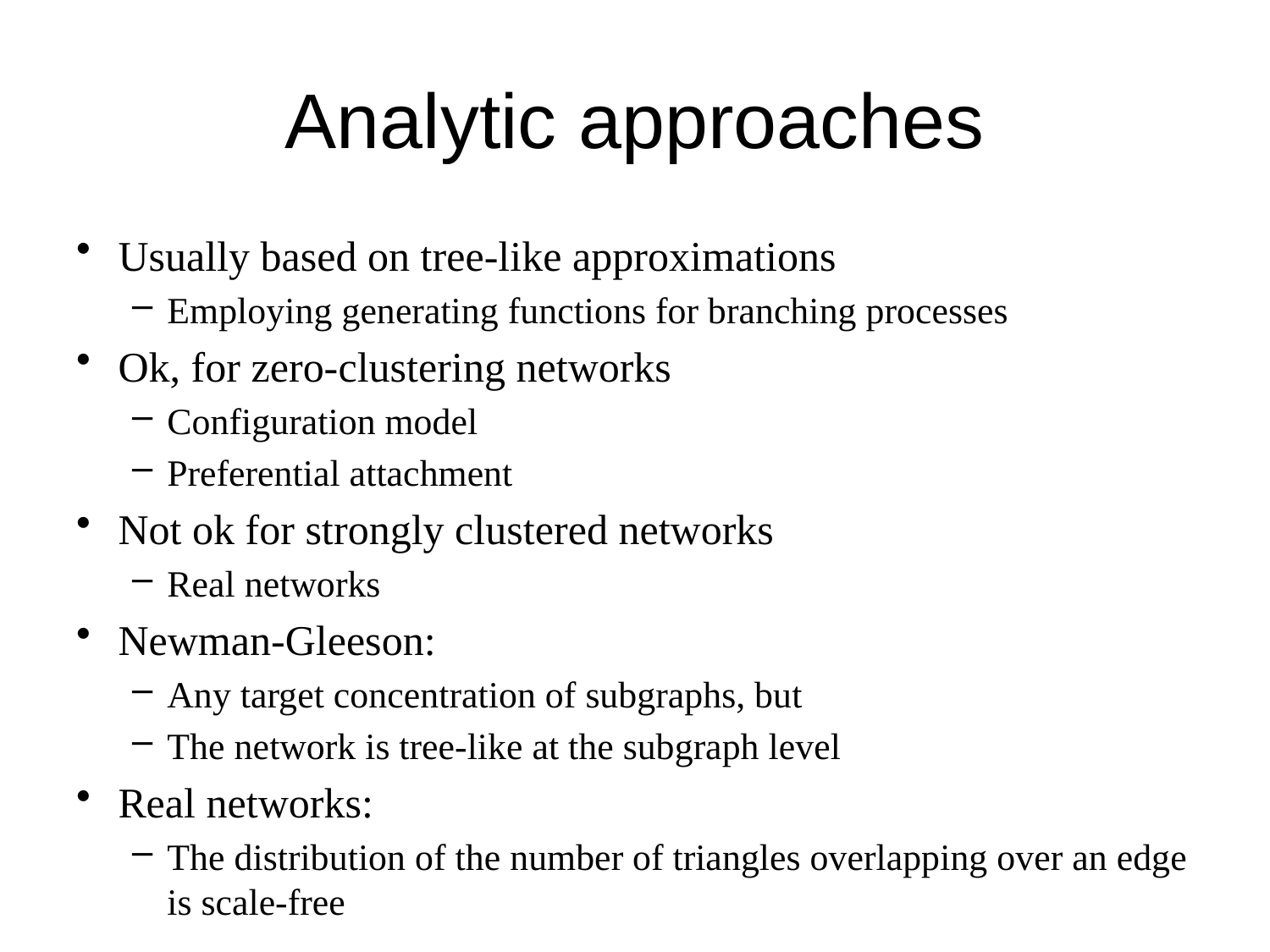

# Analytic approaches
Usually based on tree-like approximations
Employing generating functions for branching processes
Ok, for zero-clustering networks
Configuration model
Preferential attachment
Not ok for strongly clustered networks
Real networks
Newman-Gleeson:
Any target concentration of subgraphs, but
The network is tree-like at the subgraph level
Real networks:
The distribution of the number of triangles overlapping over an edge is scale-free